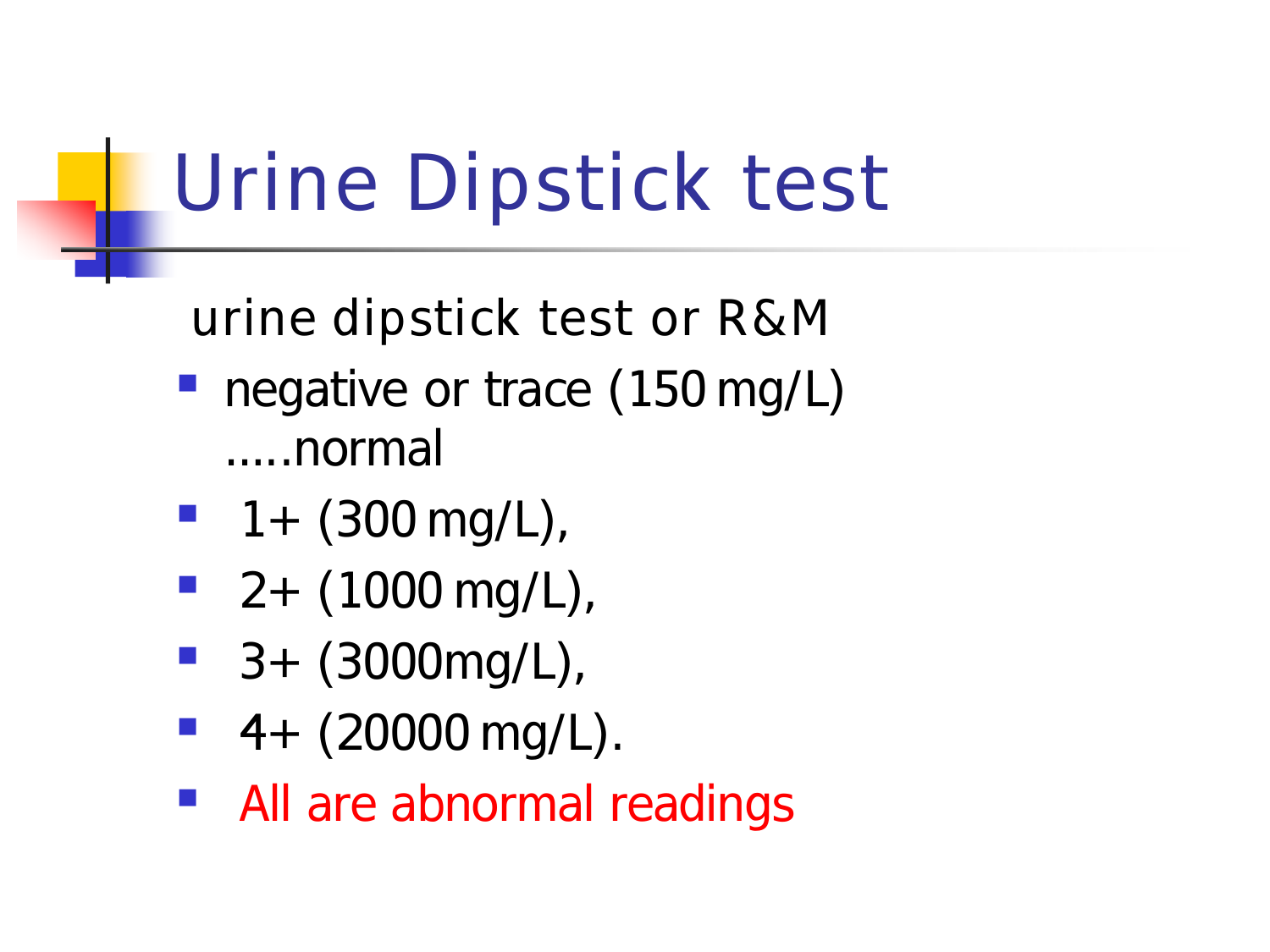

# Urine Dipstick test
urine dipstick test or R&M
negative or trace (150 mg/L)	…..normal
1+ (300 mg/L),
2+ (1000 mg/L),
3+ (3000mg/L),
4+ (20000 mg/L).
All are abnormal readings